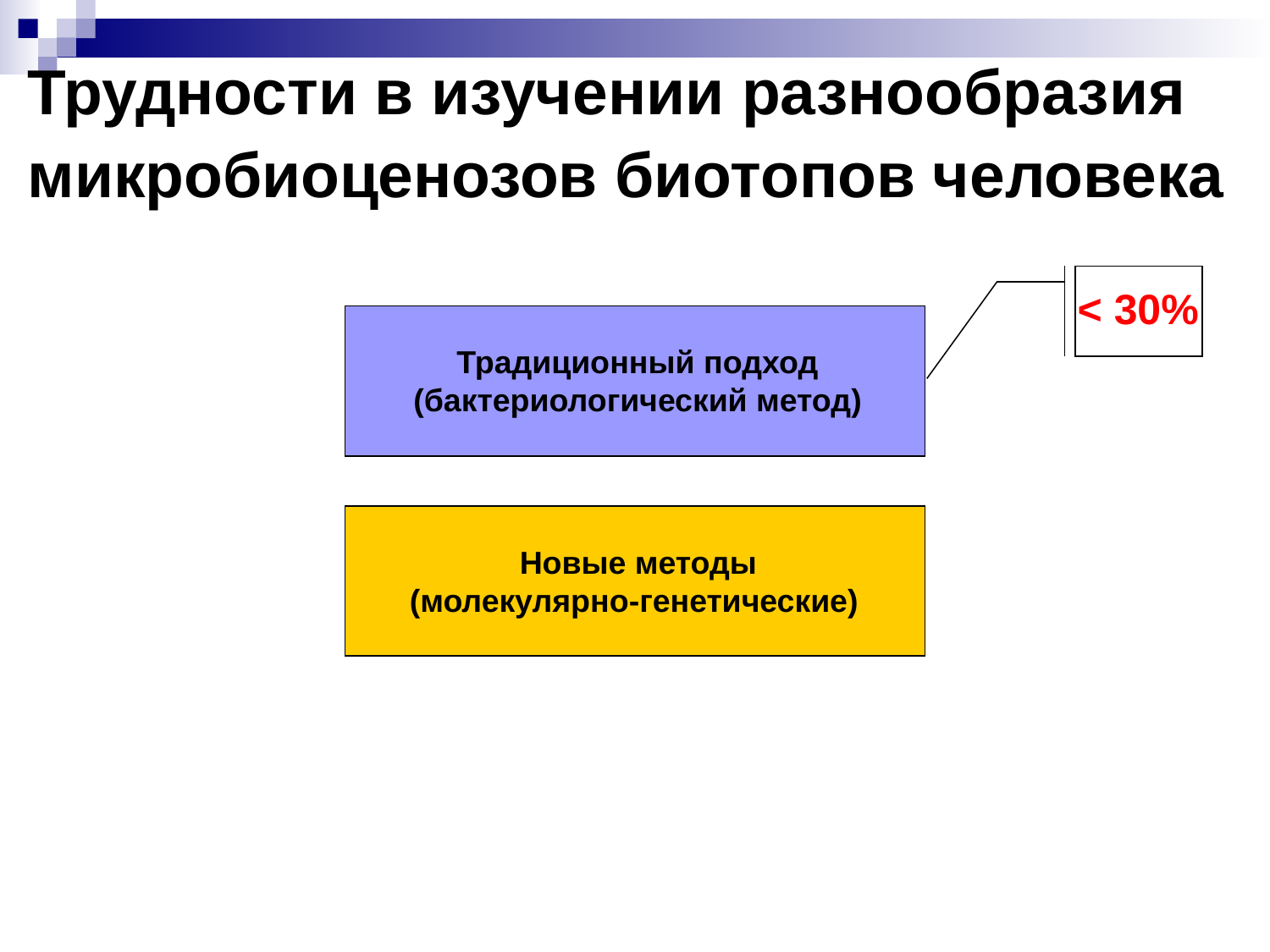

# Трудности в изучении разнообразия микробиоценозов биотопов человека

< 30%

Традиционный подход
(бактериологический метод)

Новые методы
(молекулярно-генетические)